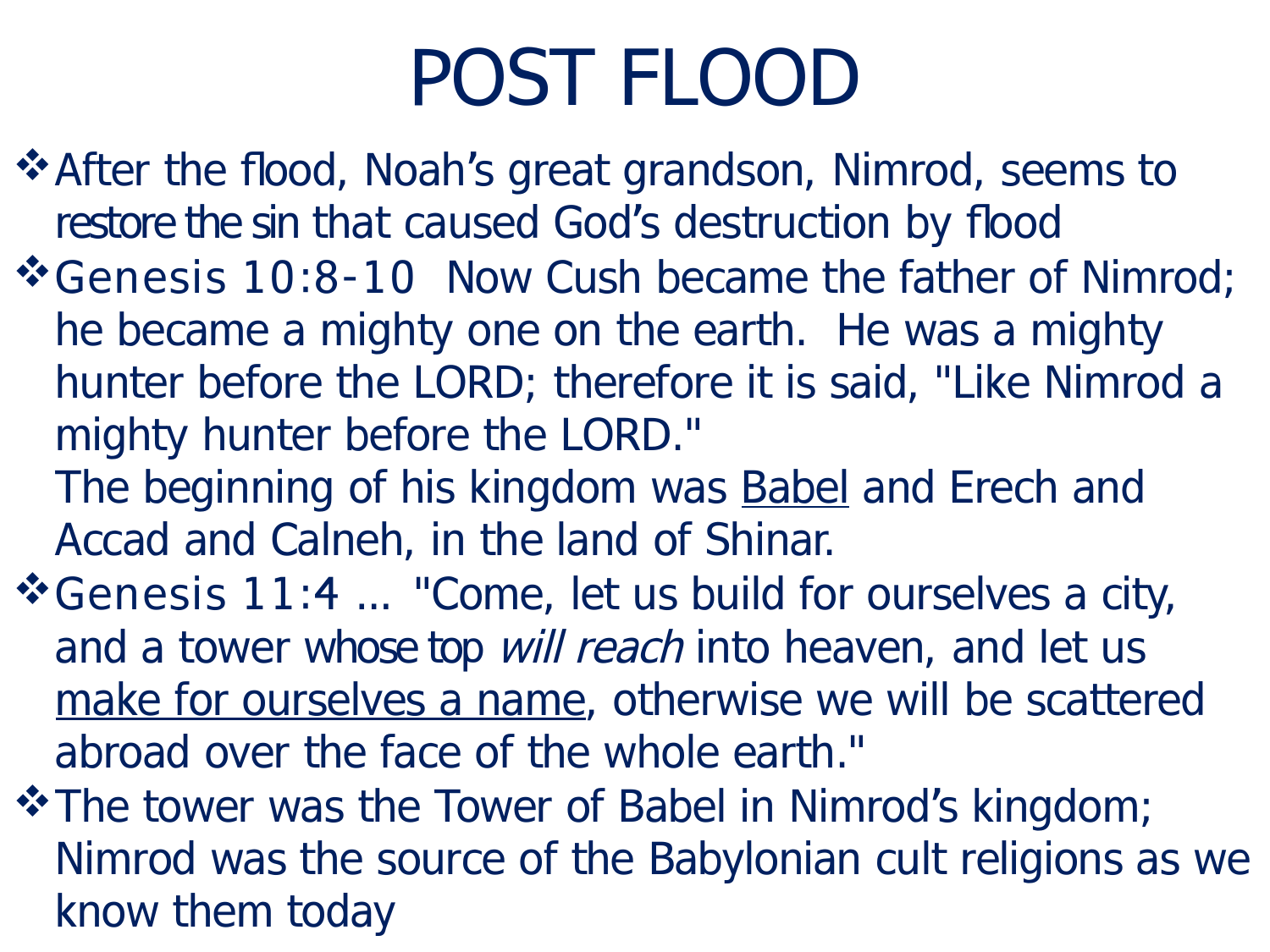

# POST FLOOD
After the flood, Noah’s great grandson, Nimrod, seems to restore the sin that caused God’s destruction by flood
Genesis 10:8-10  Now Cush became the father of Nimrod; he became a mighty one on the earth.  He was a mighty hunter before the LORD; therefore it is said, "Like Nimrod a mighty hunter before the LORD."
The beginning of his kingdom was Babel and Erech and Accad and Calneh, in the land of Shinar.
Genesis 11:4 … "Come, let us build for ourselves a city, and a tower whose top will reach into heaven, and let us make for ourselves a name, otherwise we will be scattered abroad over the face of the whole earth."
The tower was the Tower of Babel in Nimrod’s kingdom; Nimrod was the source of the Babylonian cult religions as we know them today